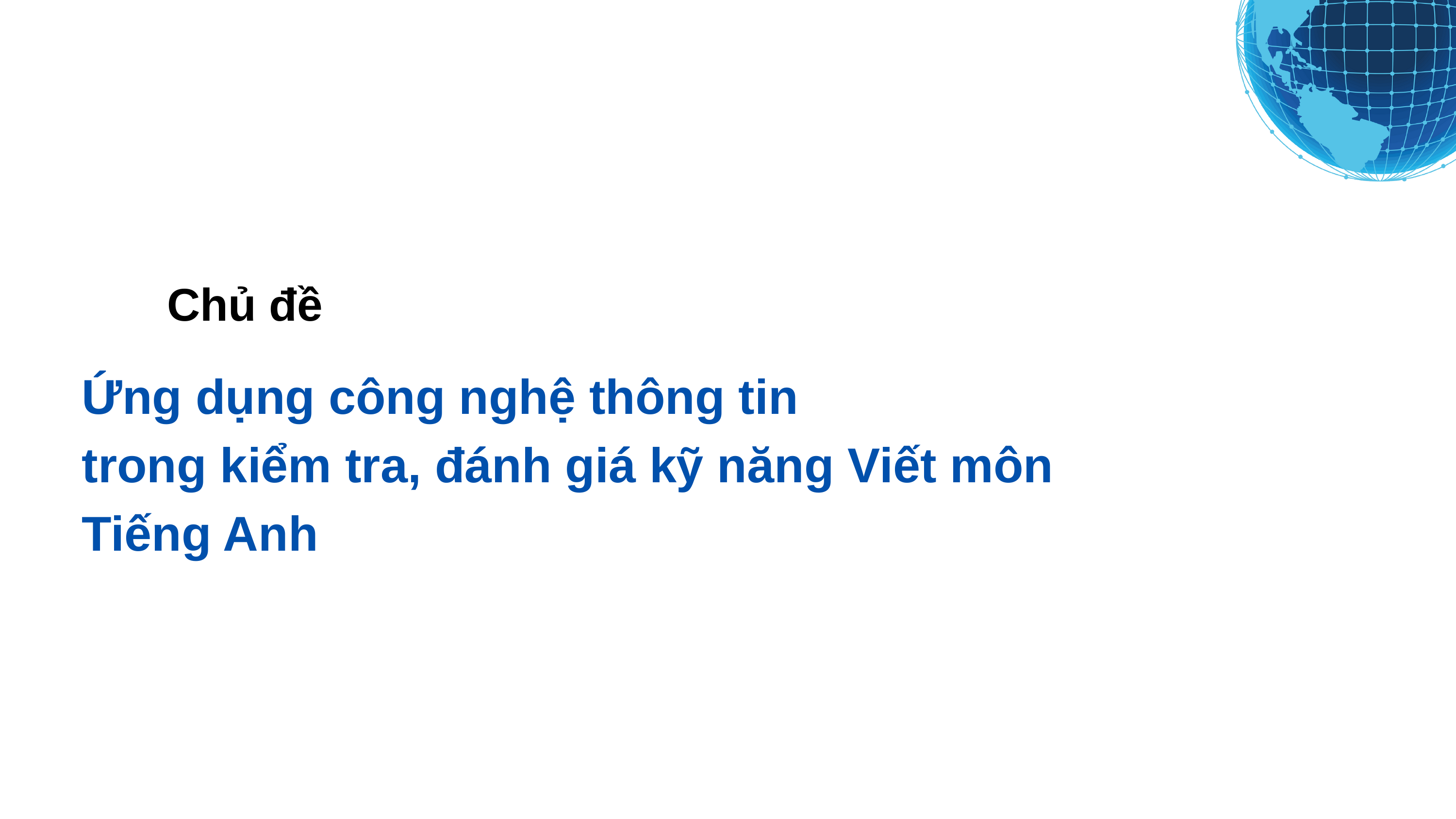

Chủ đề
Ứng dụng công nghệ thông tin
trong kiểm tra, đánh giá kỹ năng Viết môn Tiếng Anh